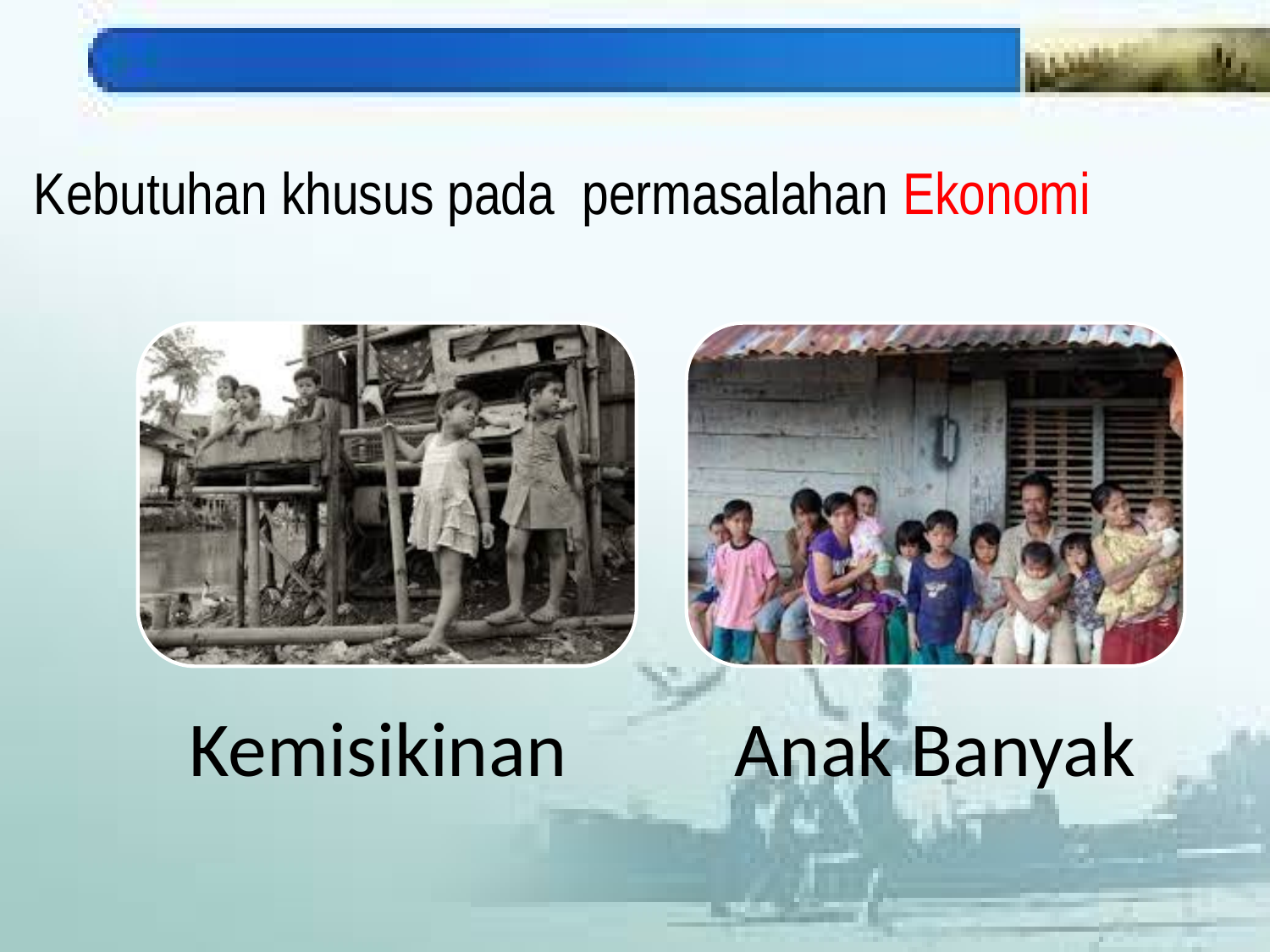

# Kebutuhan khusus pada  permasalahan Ekonomi
Kemisikinan
Anak Banyak